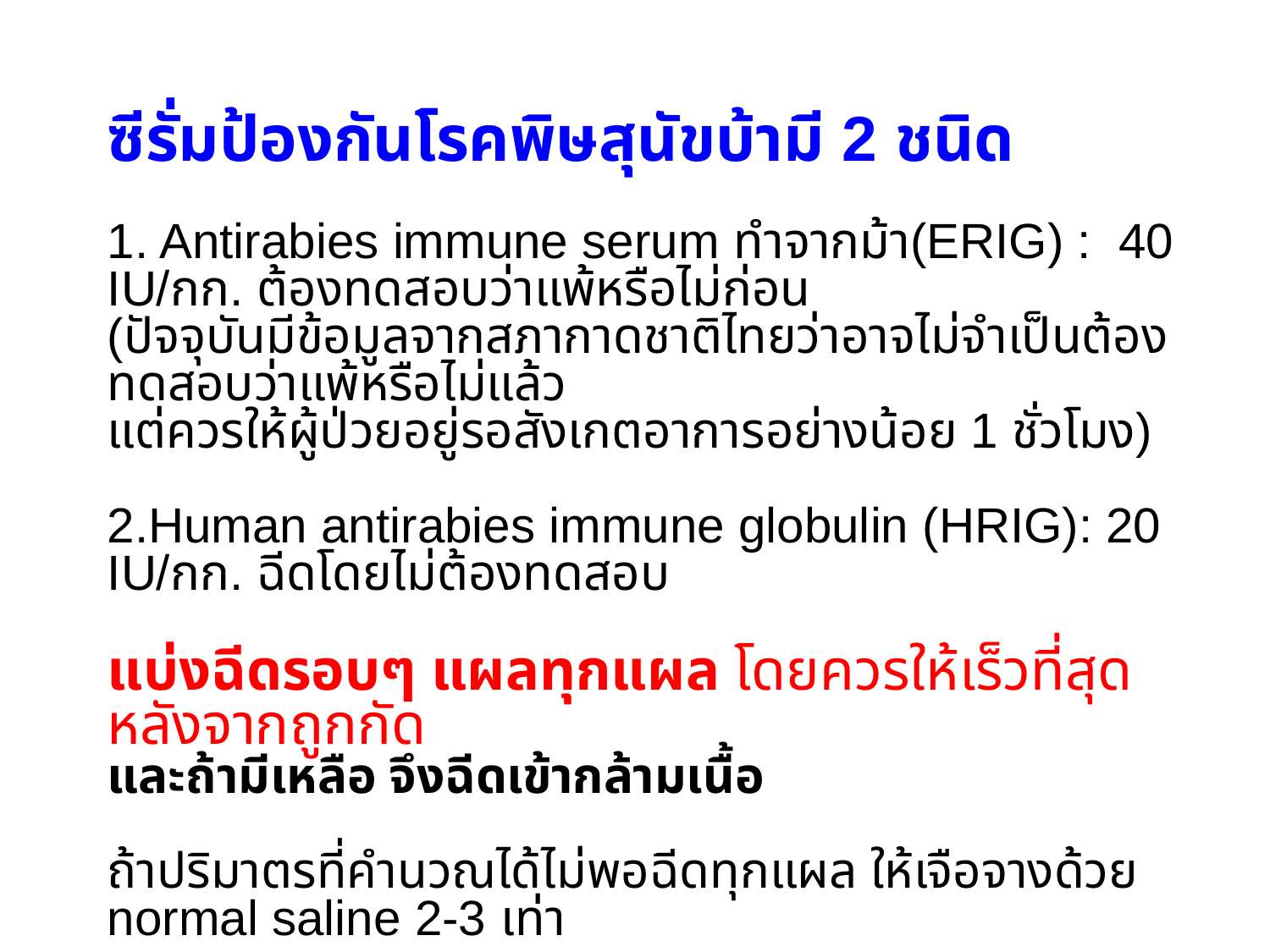

ซีรั่มป้องกันโรคพิษสุนัขบ้ามี 2 ชนิด

1. Antirabies immune serum ทำจากม้า(ERIG) :  40 IU/กก. ต้องทดสอบว่าแพ้หรือไม่ก่อน
(ปัจจุบันมีข้อมูลจากสภากาดชาติไทยว่าอาจไม่จำเป็นต้องทดสอบว่าแพ้หรือไม่แล้ว
แต่ควรให้ผู้ป่วยอยู่รอสังเกตอาการอย่างน้อย 1 ชั่วโมง)

2.Human antirabies immune globulin (HRIG): 20 IU/กก. ฉีดโดยไม่ต้องทดสอบ

แบ่งฉีดรอบๆ แผลทุกแผล โดยควรให้เร็วที่สุดหลังจากถูกกัด
และถ้ามีเหลือ จึงฉีดเข้ากล้ามเนื้อ

ถ้าปริมาตรที่คำนวณได้ไม่พอฉีดทุกแผล ให้เจือจางด้วย normal saline 2-3 เท่า

ถ้าได้เริ่มฉีดวัคซีนมาแล้วเกิน 7 วันไม่ต้องให้ซีรั่มเพราะภูมิคุ้มกันมักเริ่มเกิดขึ้นแล้ว